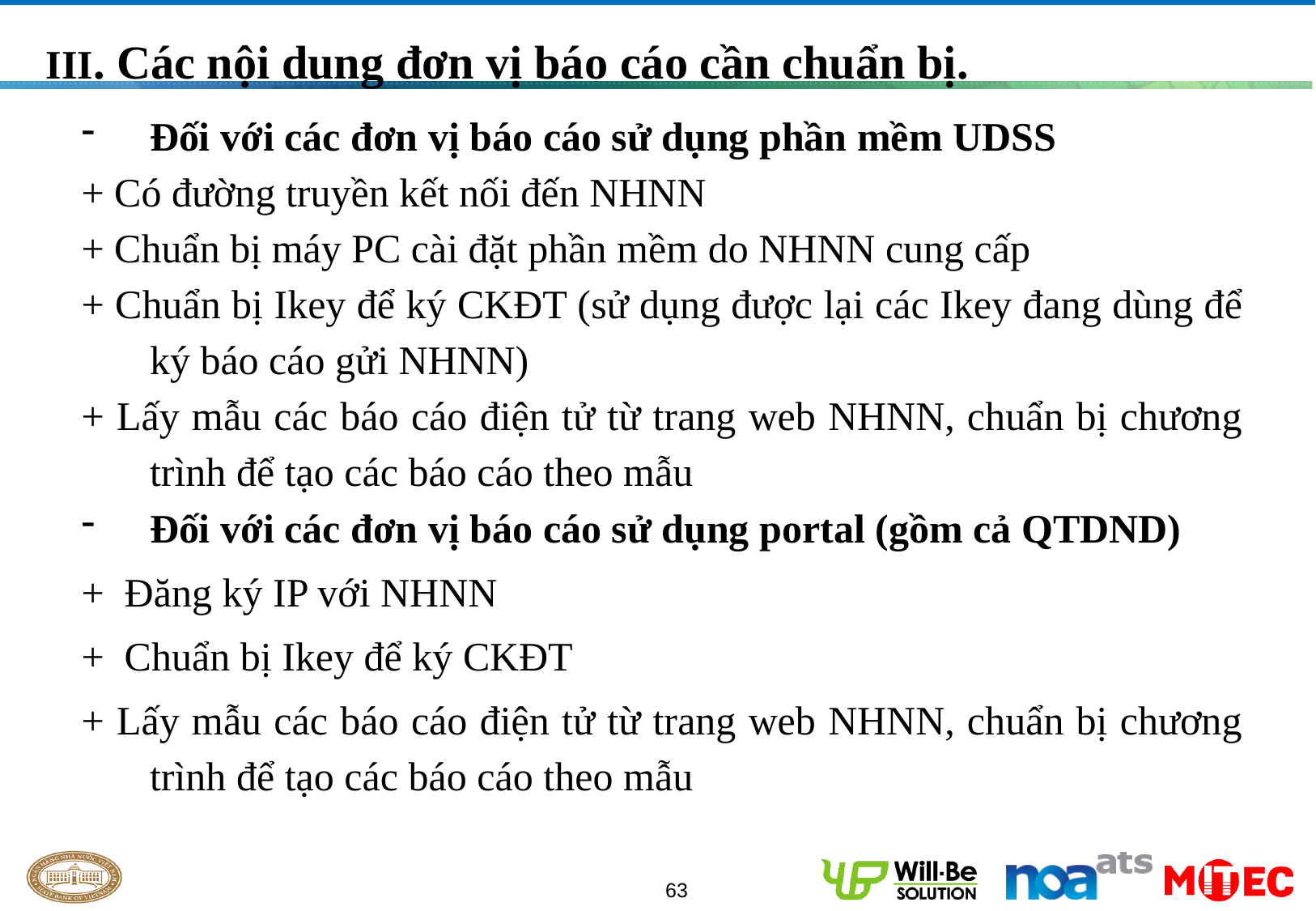

III. Các nội dung đơn vị báo cáo cần chuẩn bị.

Đối với các đơn vị báo cáo sử dụng phần mềm UDSS
+ Có đường truyền kết nối đến NHNN
+ Chuẩn bị máy PC cài đặt phần mềm do NHNN cung cấp
+ Chuẩn bị Ikey để ký CKĐT (sử dụng được lại các Ikey đang dùng để ký báo cáo gửi NHNN)
+ Lấy mẫu các báo cáo điện tử từ trang web NHNN, chuẩn bị chương trình để tạo các báo cáo theo mẫu
Đối với các đơn vị báo cáo sử dụng portal (gồm cả QTDND)
+  Đăng ký IP với NHNN
+  Chuẩn bị Ikey để ký CKĐT
+ Lấy mẫu các báo cáo điện tử từ trang web NHNN, chuẩn bị chương trình để tạo các báo cáo theo mẫu